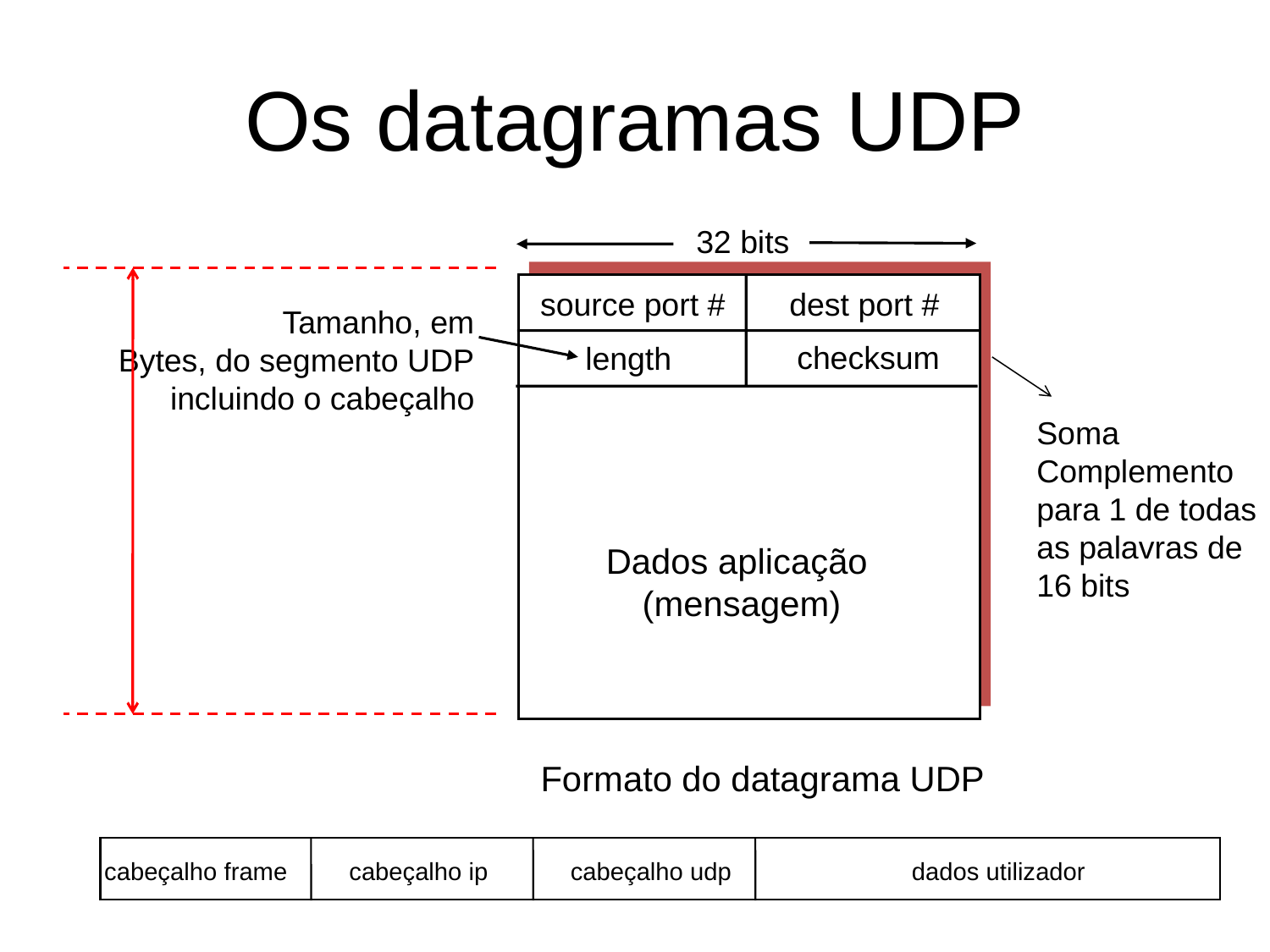

# Os datagramas UDP
32 bits

source port #
dest port #
Tamanho, em
Bytes, do segmento UDP
incluindo o cabeçalho

checksum

length
Soma
Complemento
para 1 de todas
as palavras de
16 bits

Dados aplicação
(mensagem)
Formato do datagrama UDP

cabeçalho frame
cabeçalho ip
cabeçalho udp
dados utilizador